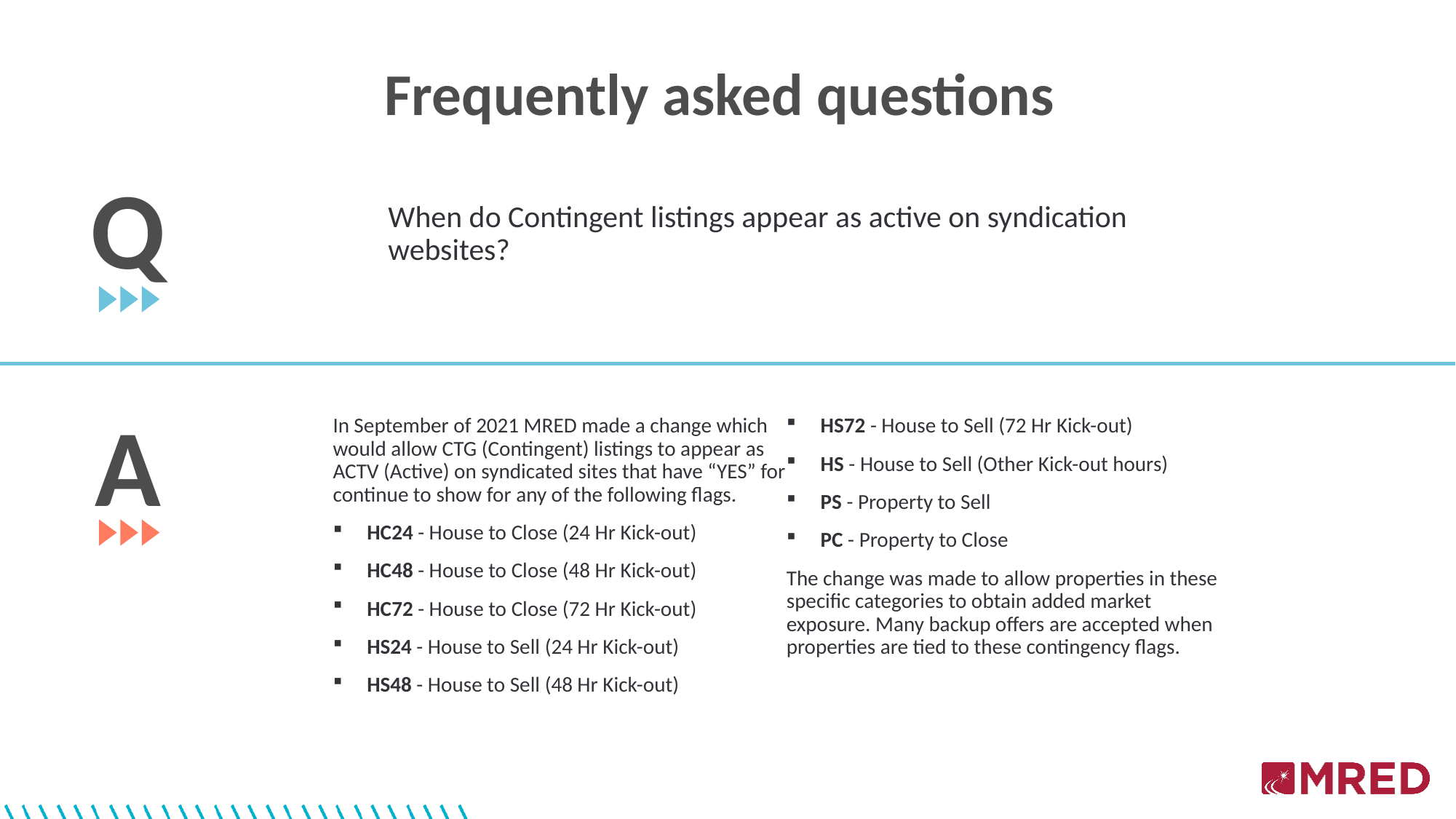

Frequently asked questions
Q
When do Contingent listings appear as active on syndication websites?

A
In September of 2021 MRED made a change which would allow CTG (Contingent) listings to appear as ACTV (Active) on syndicated sites that have “YES” for continue to show for any of the following flags.
HC24 - House to Close (24 Hr Kick-out)
HC48 - House to Close (48 Hr Kick-out)
HC72 - House to Close (72 Hr Kick-out)
HS24 - House to Sell (24 Hr Kick-out)
HS48 - House to Sell (48 Hr Kick-out)
HS72 - House to Sell (72 Hr Kick-out)
HS - House to Sell (Other Kick-out hours)
PS - Property to Sell
PC - Property to Close
The change was made to allow properties in these specific categories to obtain added market exposure. Many backup offers are accepted when properties are tied to these contingency flags.